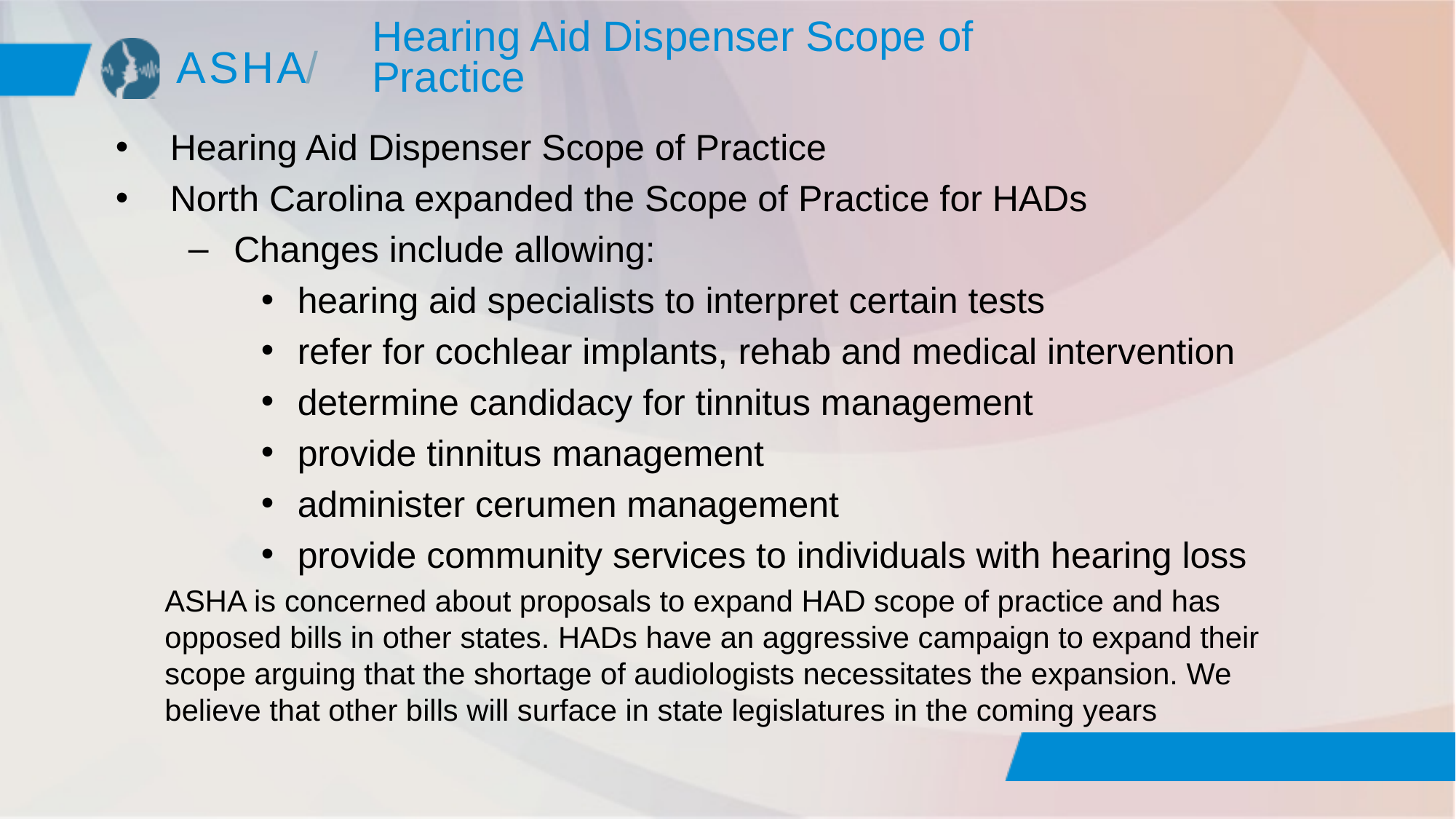

# Hearing Aid Dispenser Scope of Practice
Hearing Aid Dispenser Scope of Practice
North Carolina expanded the Scope of Practice for HADs
Changes include allowing:
hearing aid specialists to interpret certain tests
refer for cochlear implants, rehab and medical intervention
determine candidacy for tinnitus management
provide tinnitus management
administer cerumen management
provide community services to individuals with hearing loss
ASHA is concerned about proposals to expand HAD scope of practice and has opposed bills in other states. HADs have an aggressive campaign to expand their scope arguing that the shortage of audiologists necessitates the expansion. We believe that other bills will surface in state legislatures in the coming years